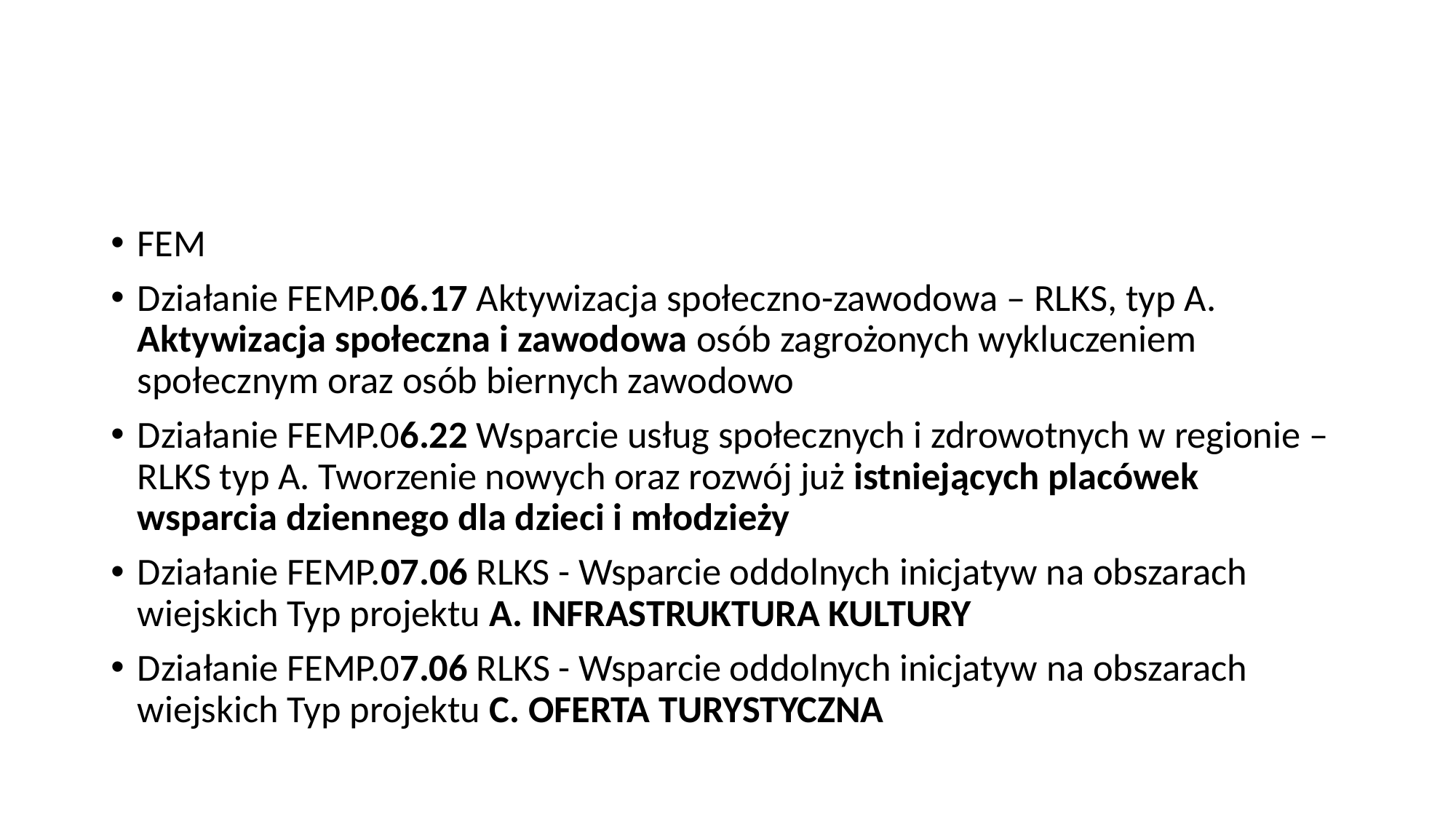

#
FEM
Działanie FEMP.06.17 Aktywizacja społeczno-zawodowa – RLKS, typ A.  Aktywizacja społeczna i zawodowa osób zagrożonych wykluczeniem społecznym oraz osób biernych zawodowo
Działanie FEMP.06.22 Wsparcie usług społecznych i zdrowotnych w regionie – RLKS typ A. Tworzenie nowych oraz rozwój już istniejących placówek wsparcia dziennego dla dzieci i młodzieży
Działanie FEMP.07.06 RLKS - Wsparcie oddolnych inicjatyw na obszarach wiejskich Typ projektu A. INFRASTRUKTURA KULTURY
Działanie FEMP.07.06 RLKS - Wsparcie oddolnych inicjatyw na obszarach wiejskich Typ projektu C. OFERTA TURYSTYCZNA